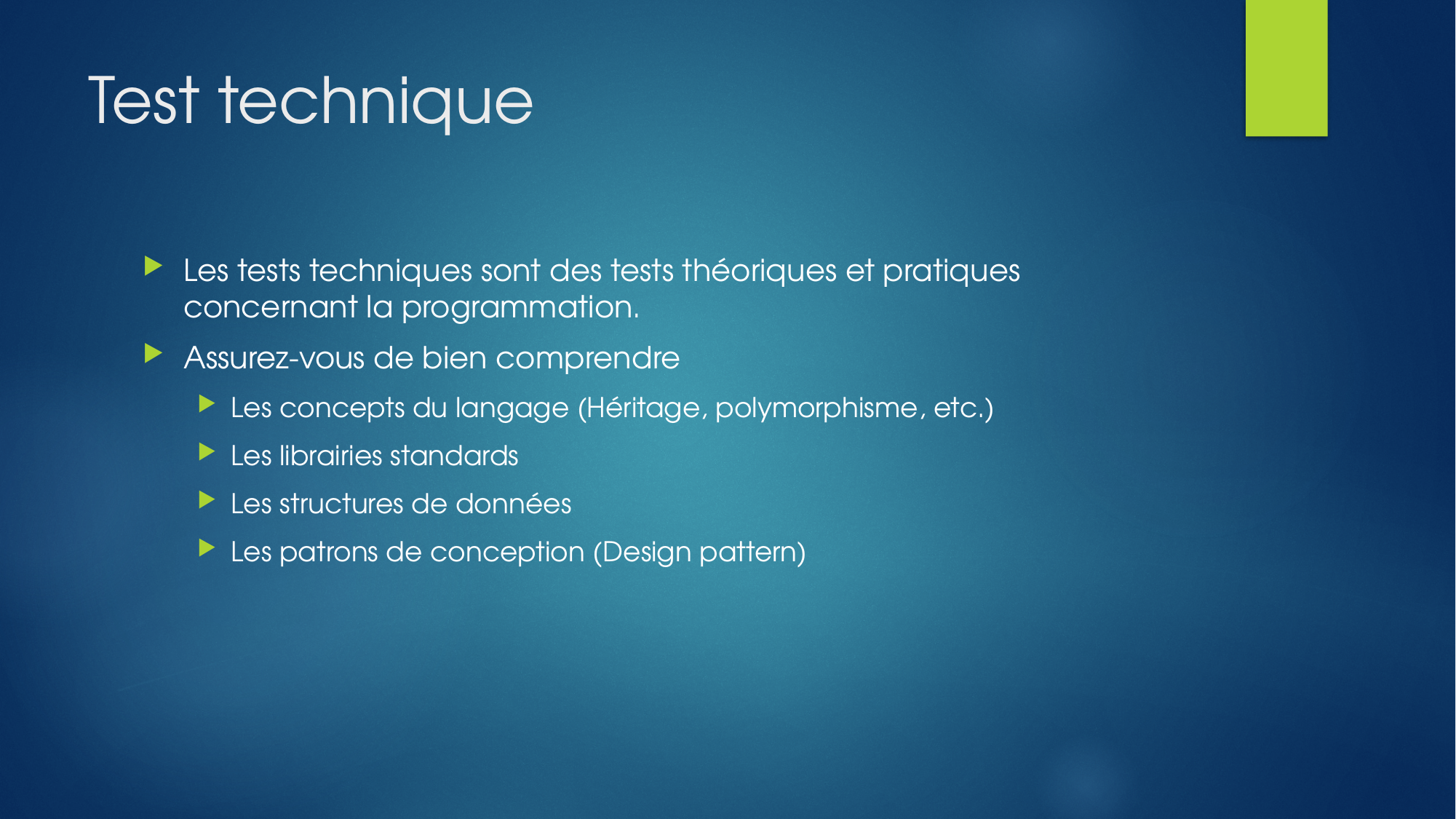

# Test technique
Les tests techniques sont des tests théoriques et pratiques concernant la programmation.
Assurez-vous de bien comprendre
Les concepts du langage (Héritage, polymorphisme, etc.)
Les librairies standards
Les structures de données
Les patrons de conception (Design pattern)